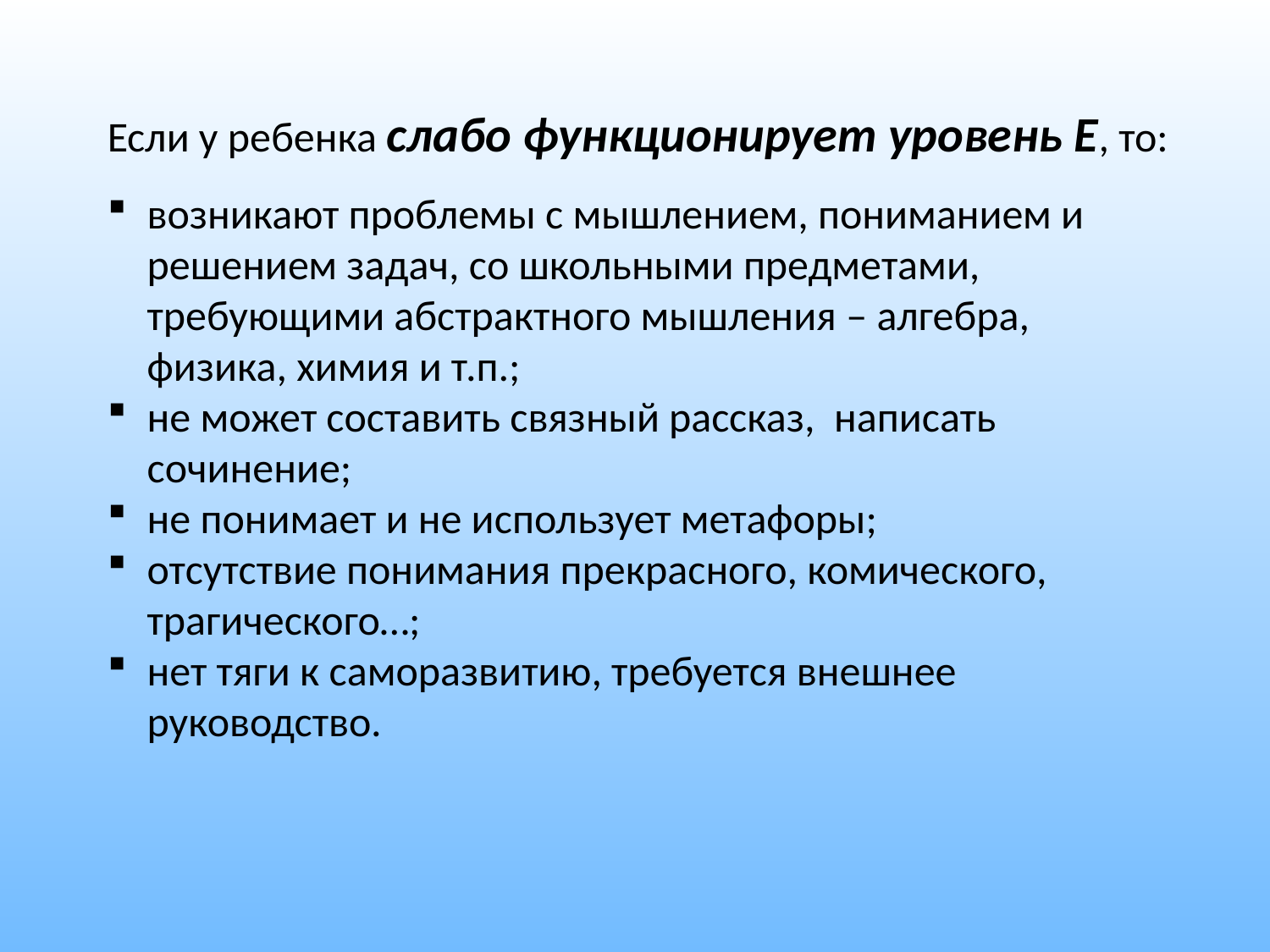

Если у ребенка слабо функционирует уровень Е, то:

возникают проблемы с мышлением, пониманием и решением задач, со школьными предметами, требующими абстрактного мышления – алгебра, физика, химия и т.п.;
не может составить связный рассказ,  написать сочинение;
не понимает и не использует метафоры;
отсутствие понимания прекрасного, комического, трагического…;
нет тяги к саморазвитию, требуется внешнее руководство.